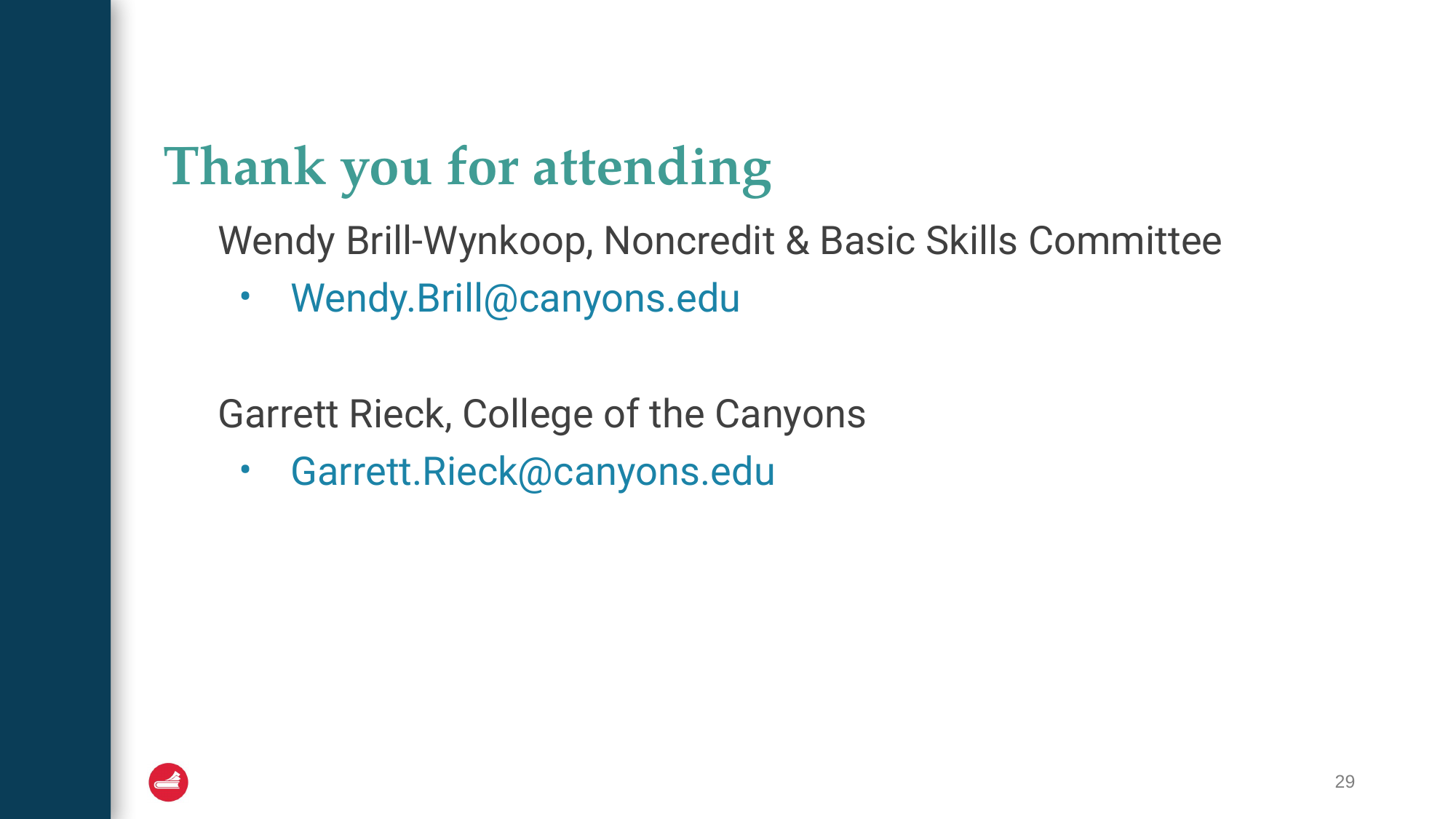

# Thank you for attending
Wendy Brill-Wynkoop, Noncredit & Basic Skills Committee
Wendy.Brill@canyons.edu

Garrett Rieck, College of the Canyons
Garrett.Rieck@canyons.edu
29